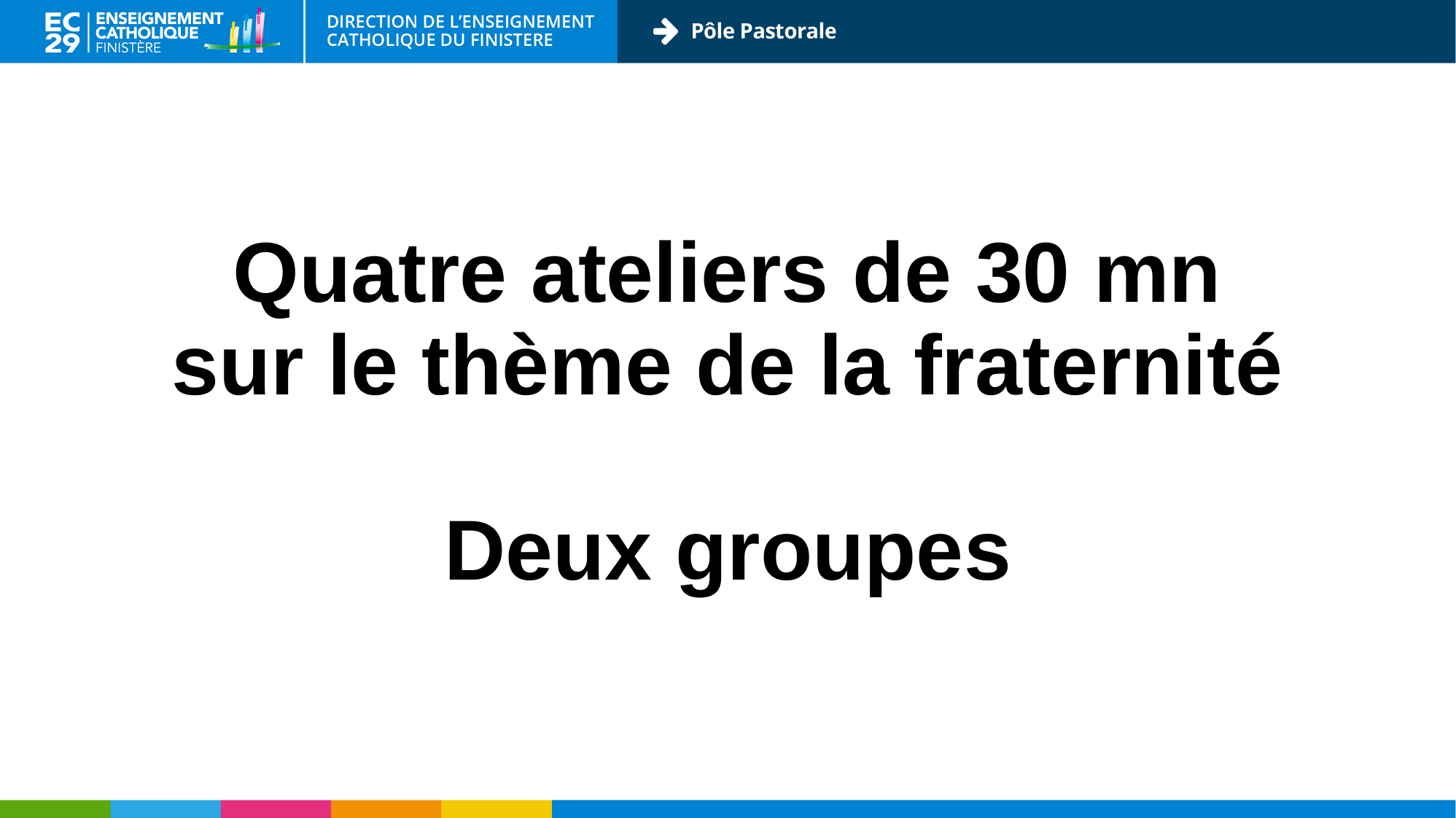

Quatre ateliers de 30 mn sur le thème de la fraternité

Deux groupes